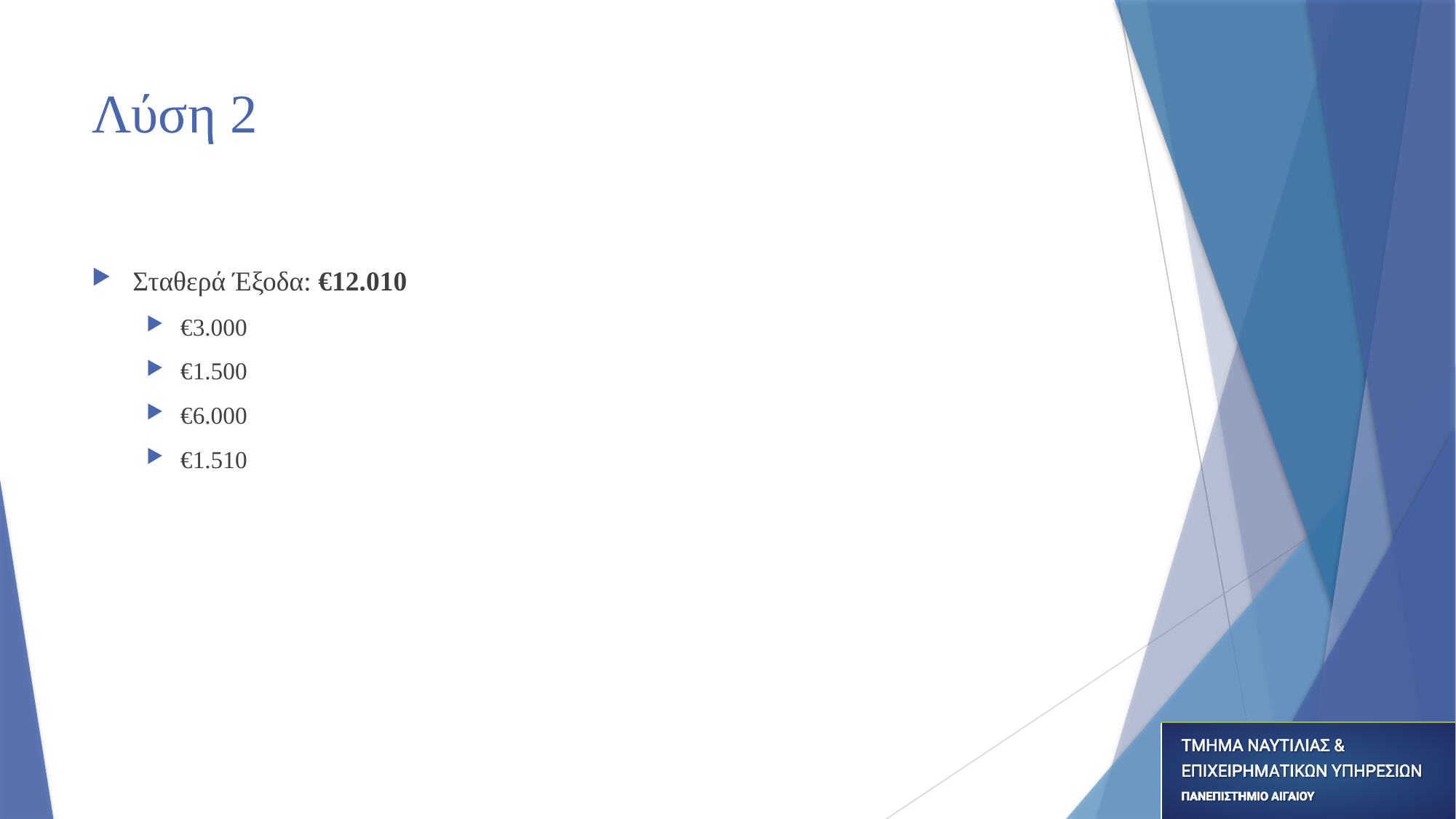

# Λύση 2
Σταθερά Έξοδα: €12.010
€3.000
€1.500
€6.000
€1.510